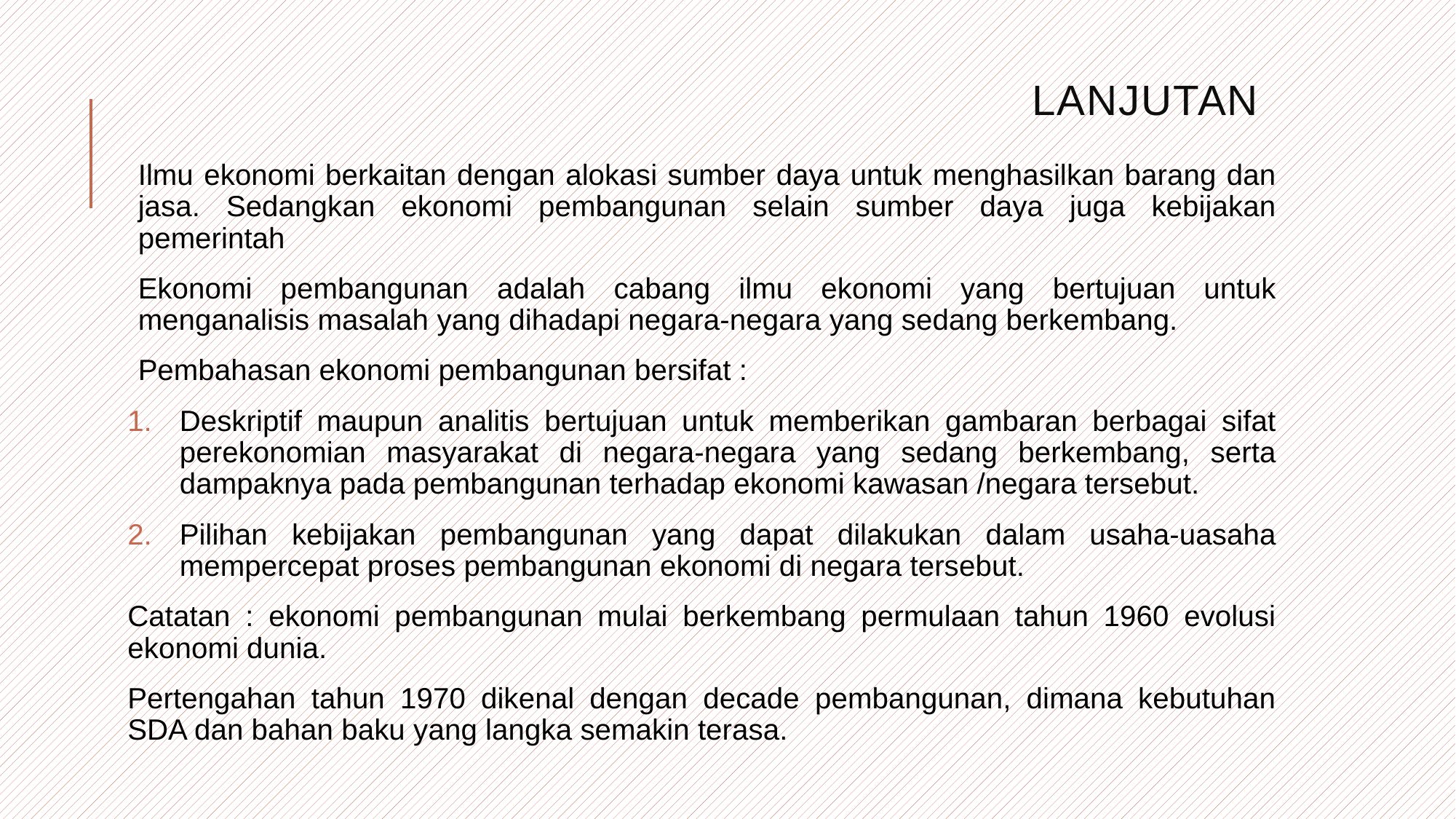

# Lanjutan
Ilmu ekonomi berkaitan dengan alokasi sumber daya untuk menghasilkan barang dan jasa. Sedangkan ekonomi pembangunan selain sumber daya juga kebijakan pemerintah
Ekonomi pembangunan adalah cabang ilmu ekonomi yang bertujuan untuk menganalisis masalah yang dihadapi negara-negara yang sedang berkembang.
Pembahasan ekonomi pembangunan bersifat :
Deskriptif maupun analitis bertujuan untuk memberikan gambaran berbagai sifat perekonomian masyarakat di negara-negara yang sedang berkembang, serta dampaknya pada pembangunan terhadap ekonomi kawasan /negara tersebut.
Pilihan kebijakan pembangunan yang dapat dilakukan dalam usaha-uasaha mempercepat proses pembangunan ekonomi di negara tersebut.
Catatan : ekonomi pembangunan mulai berkembang permulaan tahun 1960 evolusi ekonomi dunia.
Pertengahan tahun 1970 dikenal dengan decade pembangunan, dimana kebutuhan SDA dan bahan baku yang langka semakin terasa.